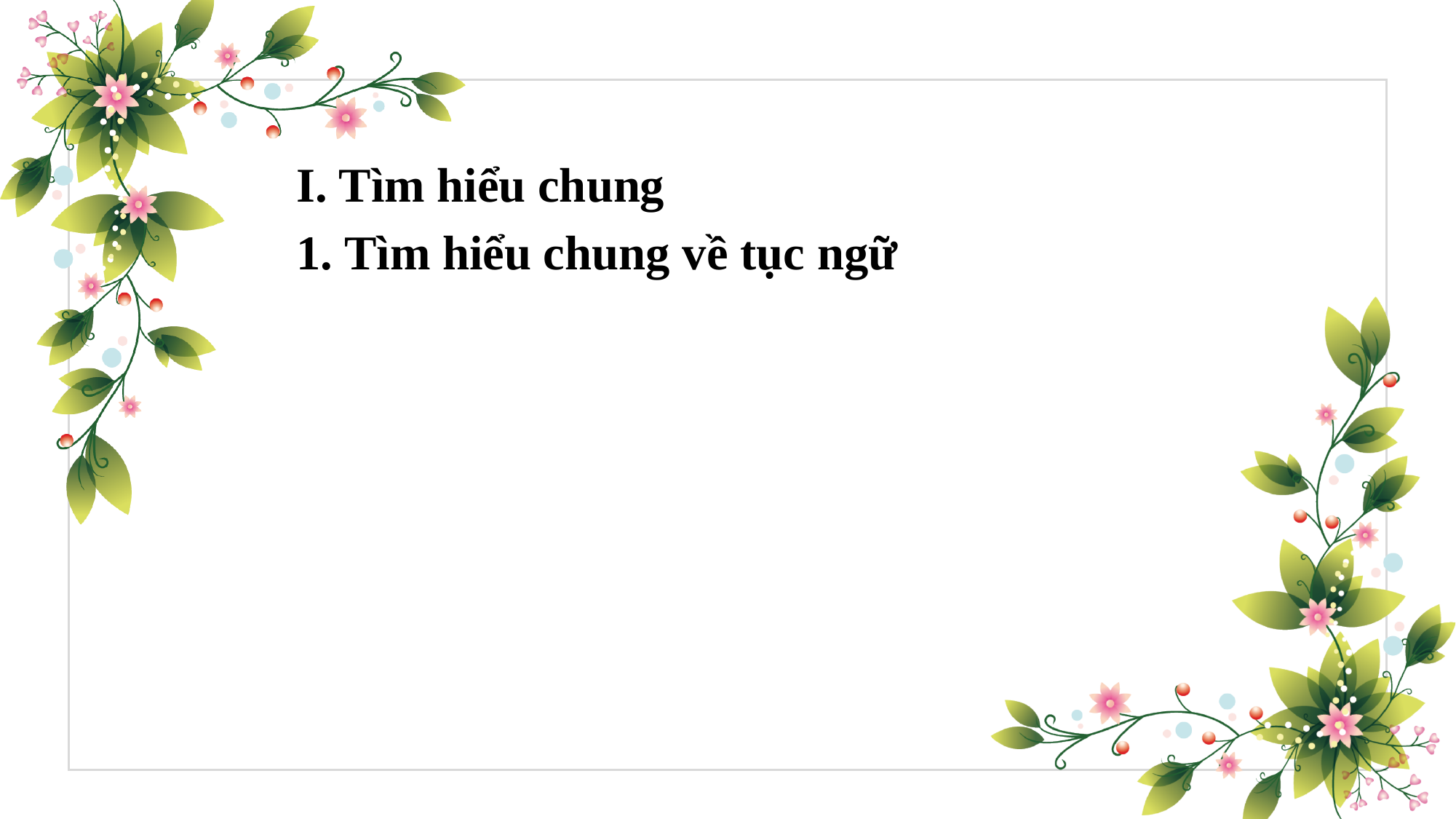

I. Tìm hiểu chung
1. Tìm hiểu chung về tục ngữ